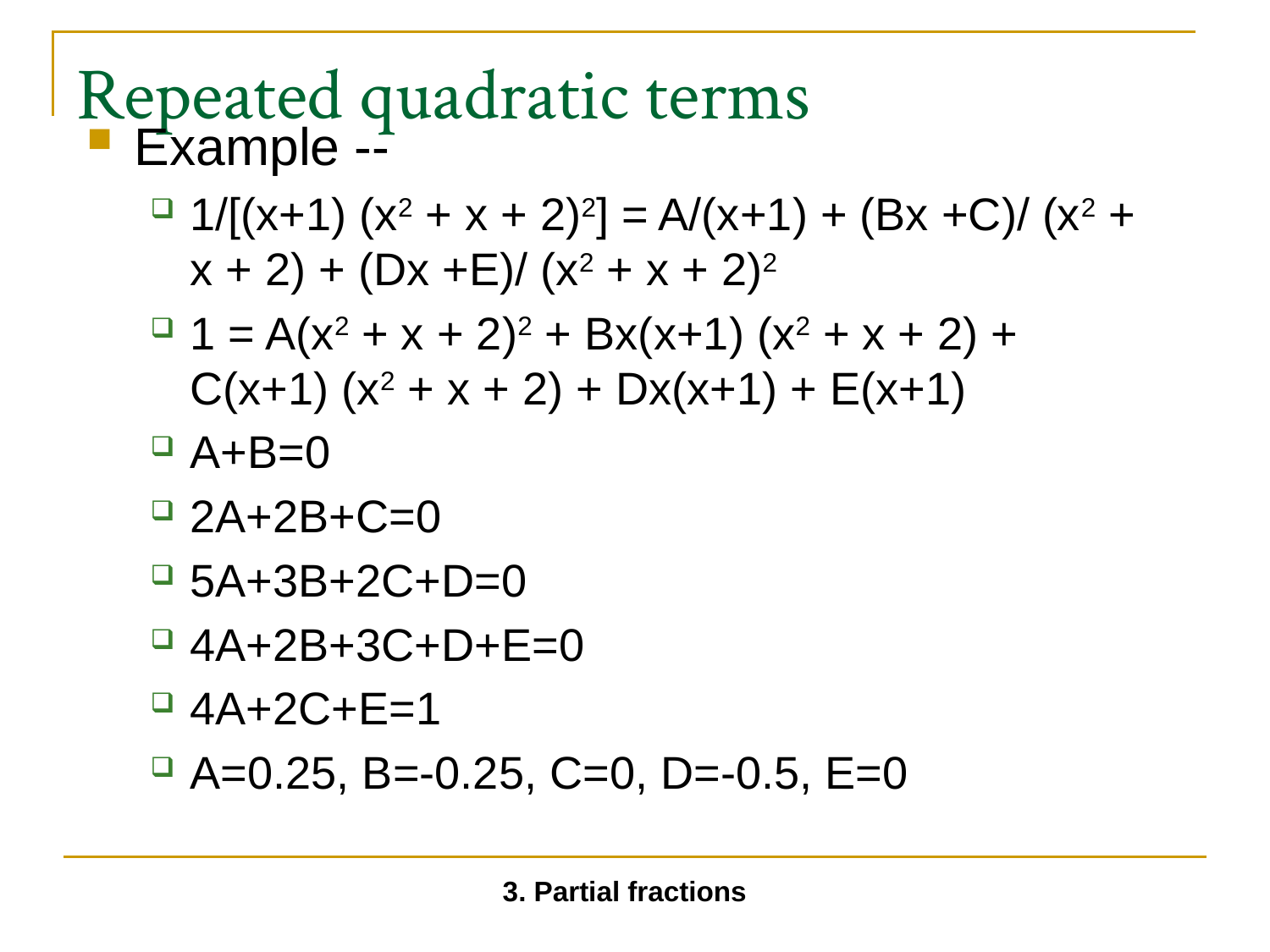

# Repeated quadratic terms
Example --
1/[(x+1) (x2 + x + 2)2] = A/(x+1) + (Bx +C)/ (x2 + x + 2) + (Dx +E)/ (x2 + x + 2)2
1 = A(x2 + x + 2)2 + Bx(x+1) (x2 + x + 2) + C(x+1) (x2 + x + 2) + Dx(x+1) + E(x+1)
A+B=0
2A+2B+C=0
5A+3B+2C+D=0
4A+2B+3C+D+E=0
4A+2C+E=1
A=0.25, B=-0.25, C=0, D=-0.5, E=0
3. Partial fractions